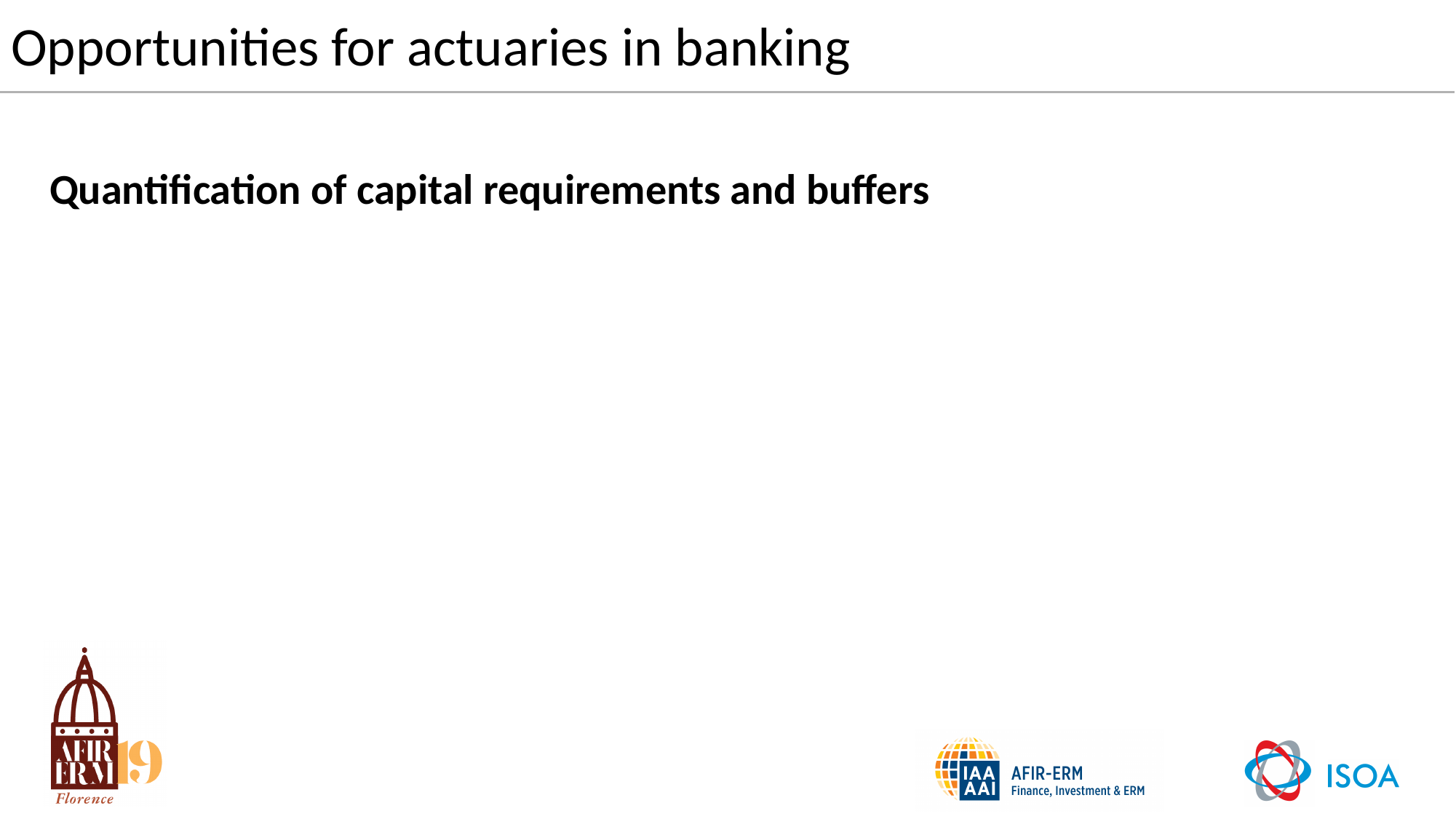

# Opportunities for actuaries in banking

Quantification of capital requirements and buffers